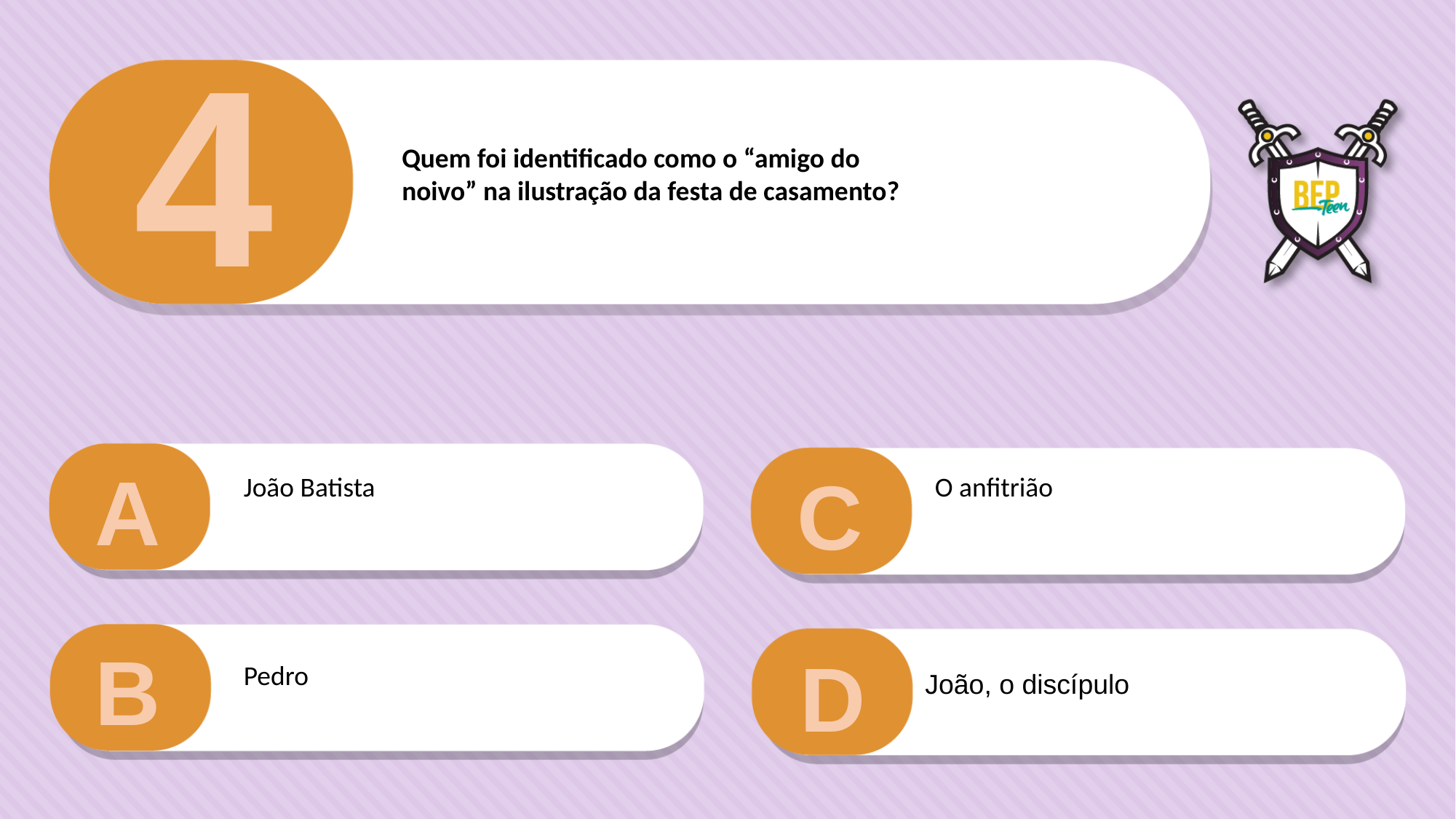

4
Quem foi identificado como o “amigo do
noivo” na ilustração da festa de casamento?
A
C
O anfitrião
João Batista
B
D
Pedro
João, o discípulo